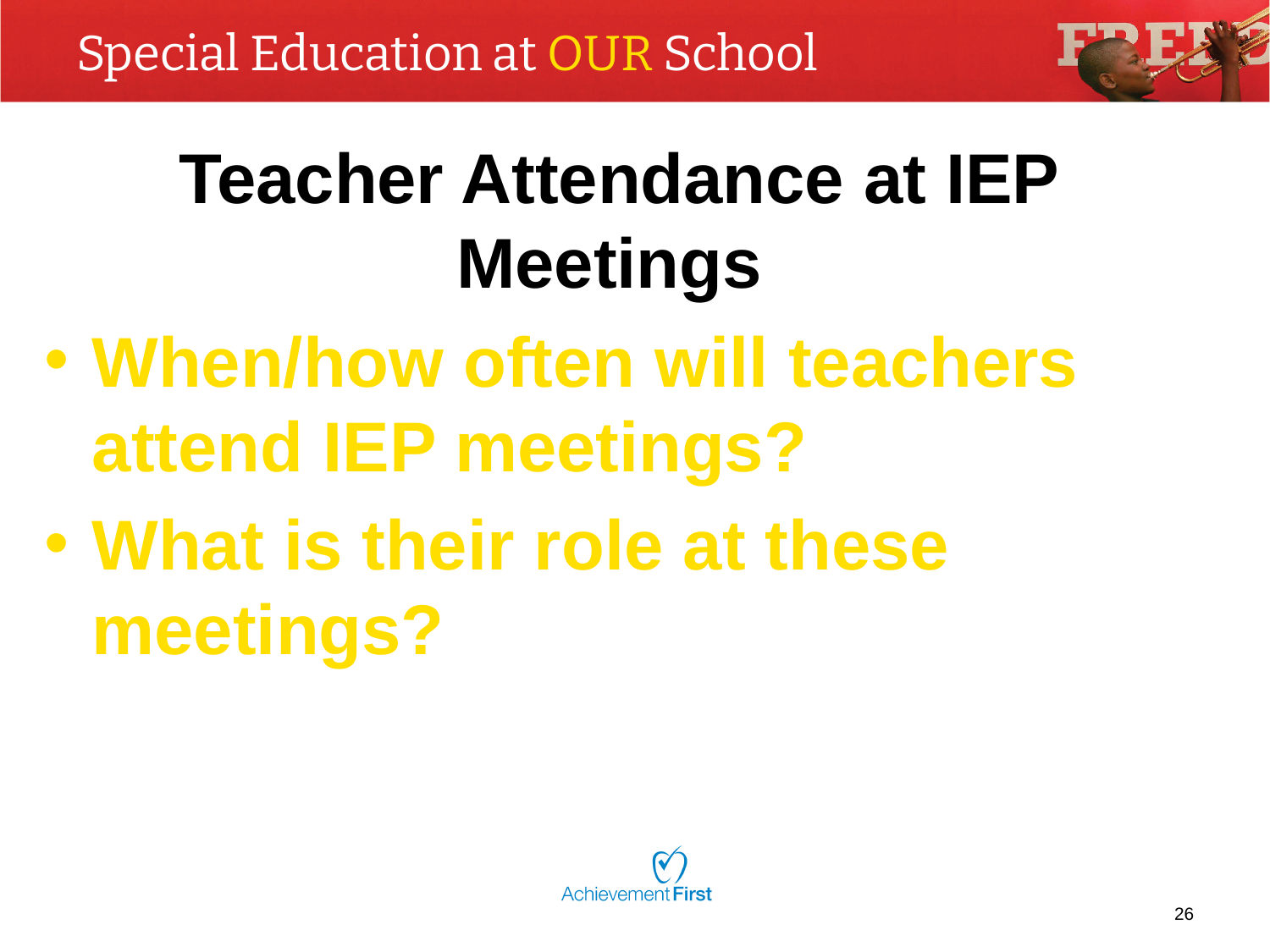

# Special Education at OUR School
Teacher Attendance at IEP Meetings
When/how often will teachers attend IEP meetings?
What is their role at these meetings?

26